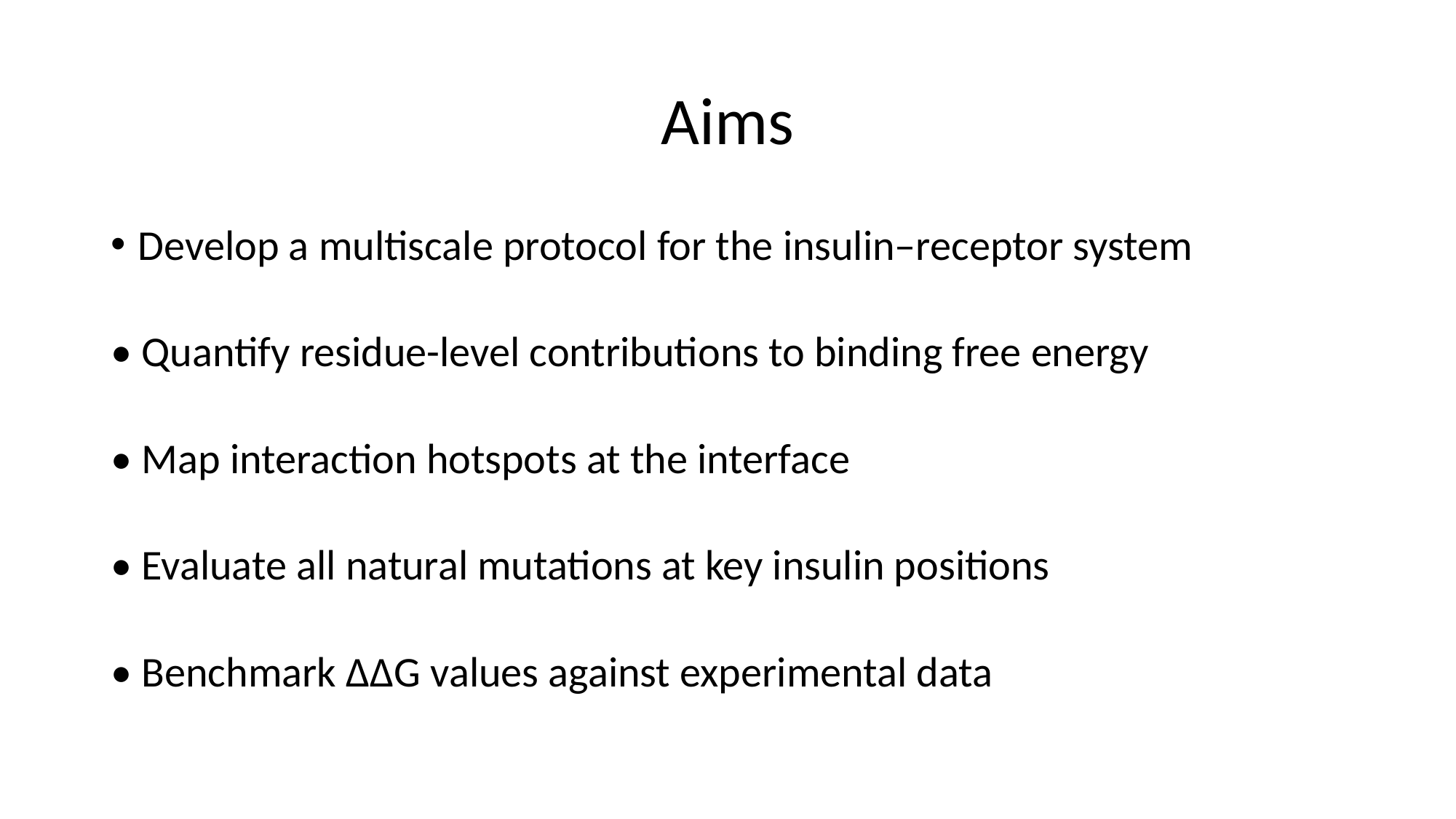

# Aims
Develop a multiscale protocol for the insulin–receptor system
• Quantify residue-level contributions to binding free energy
• Map interaction hotspots at the interface
• Evaluate all natural mutations at key insulin positions
• Benchmark ΔΔG values against experimental data